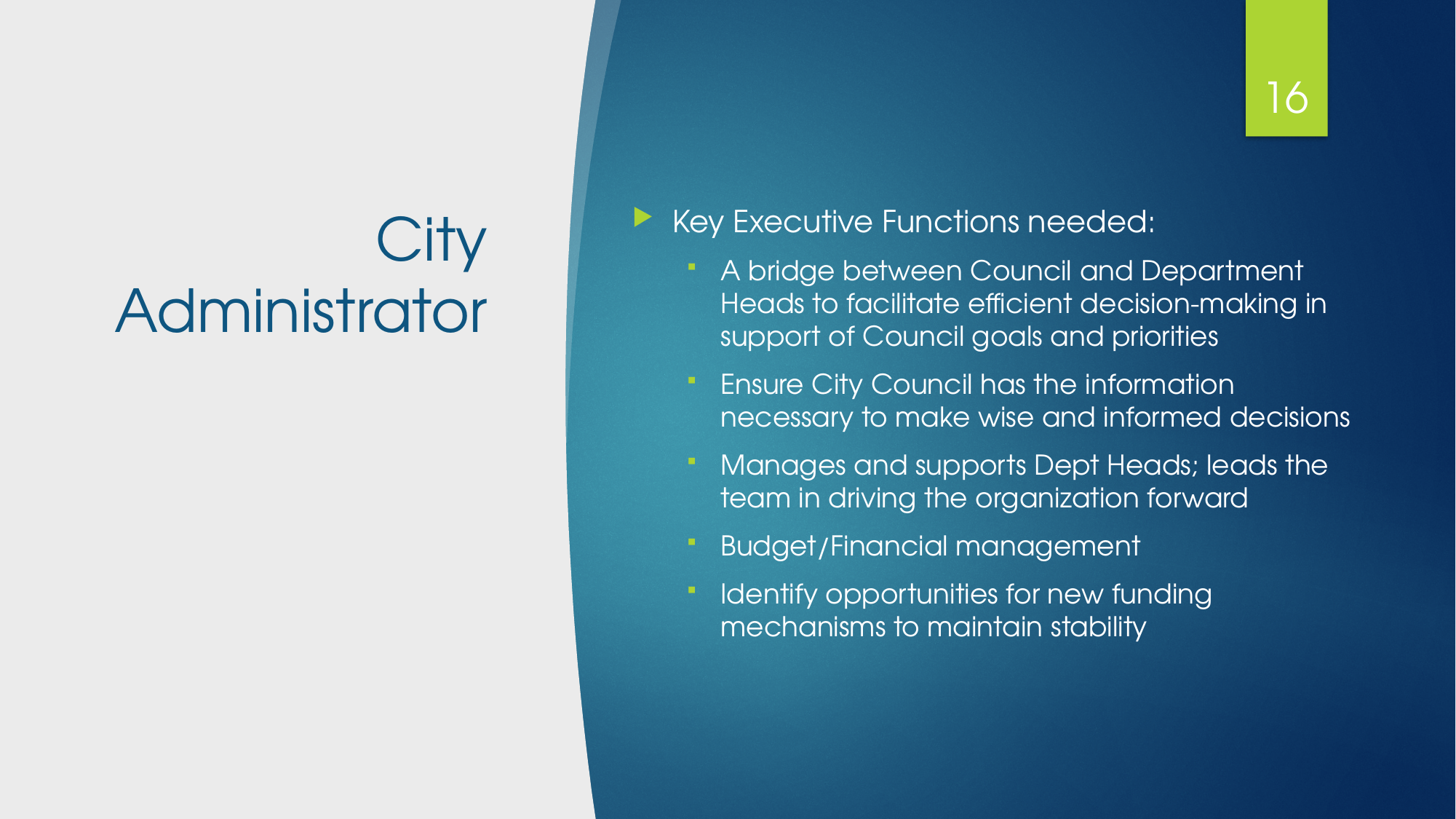

16
# City Administrator
Key Executive Functions needed:
A bridge between Council and Department Heads to facilitate efficient decision-making in support of Council goals and priorities
Ensure City Council has the information necessary to make wise and informed decisions
Manages and supports Dept Heads; leads the team in driving the organization forward
Budget/Financial management
Identify opportunities for new funding mechanisms to maintain stability